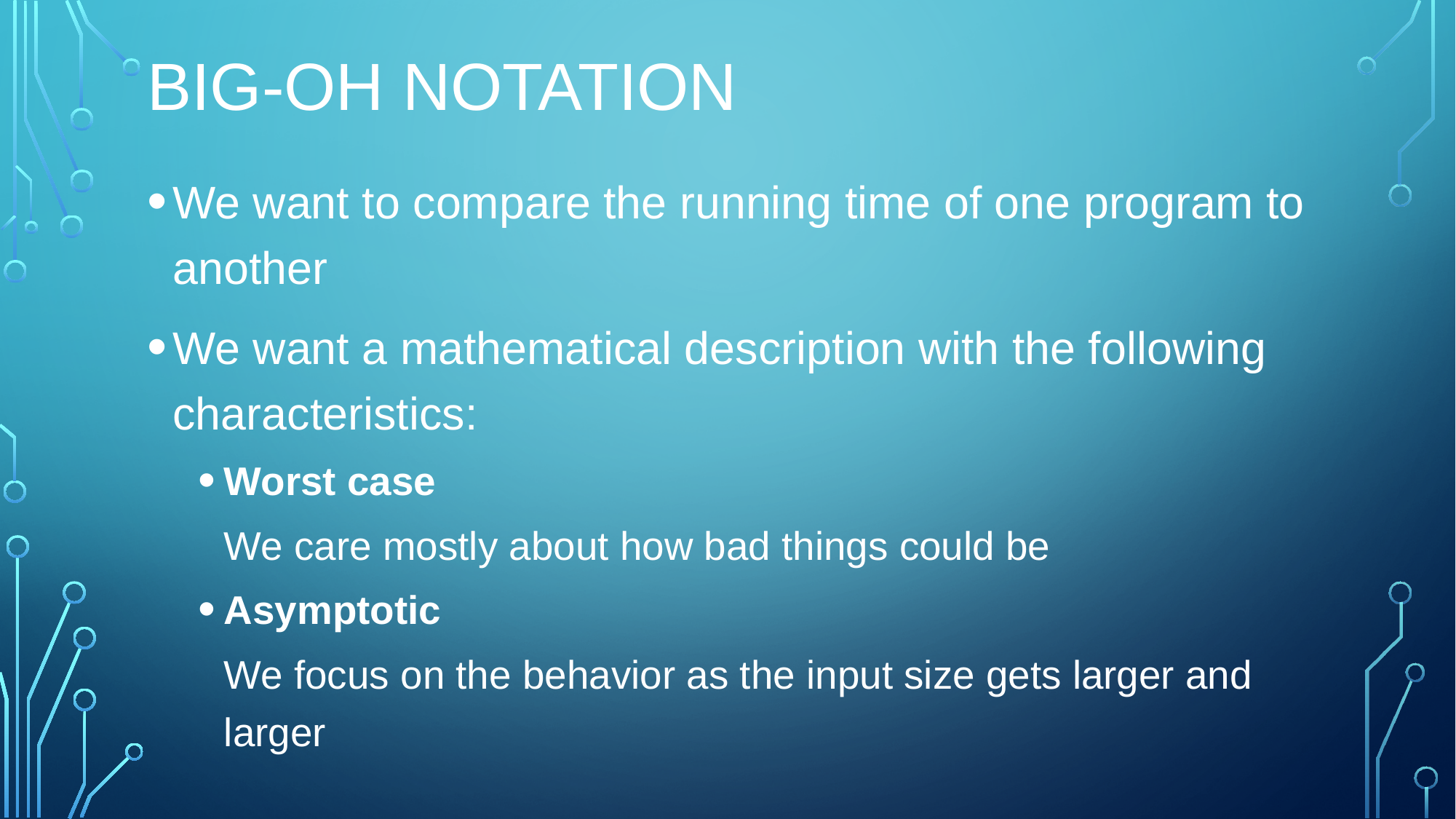

# Big-Oh Notation
We want to compare the running time of one program to another
We want a mathematical description with the following characteristics:
Worst case
	We care mostly about how bad things could be
Asymptotic
	We focus on the behavior as the input size gets larger and larger